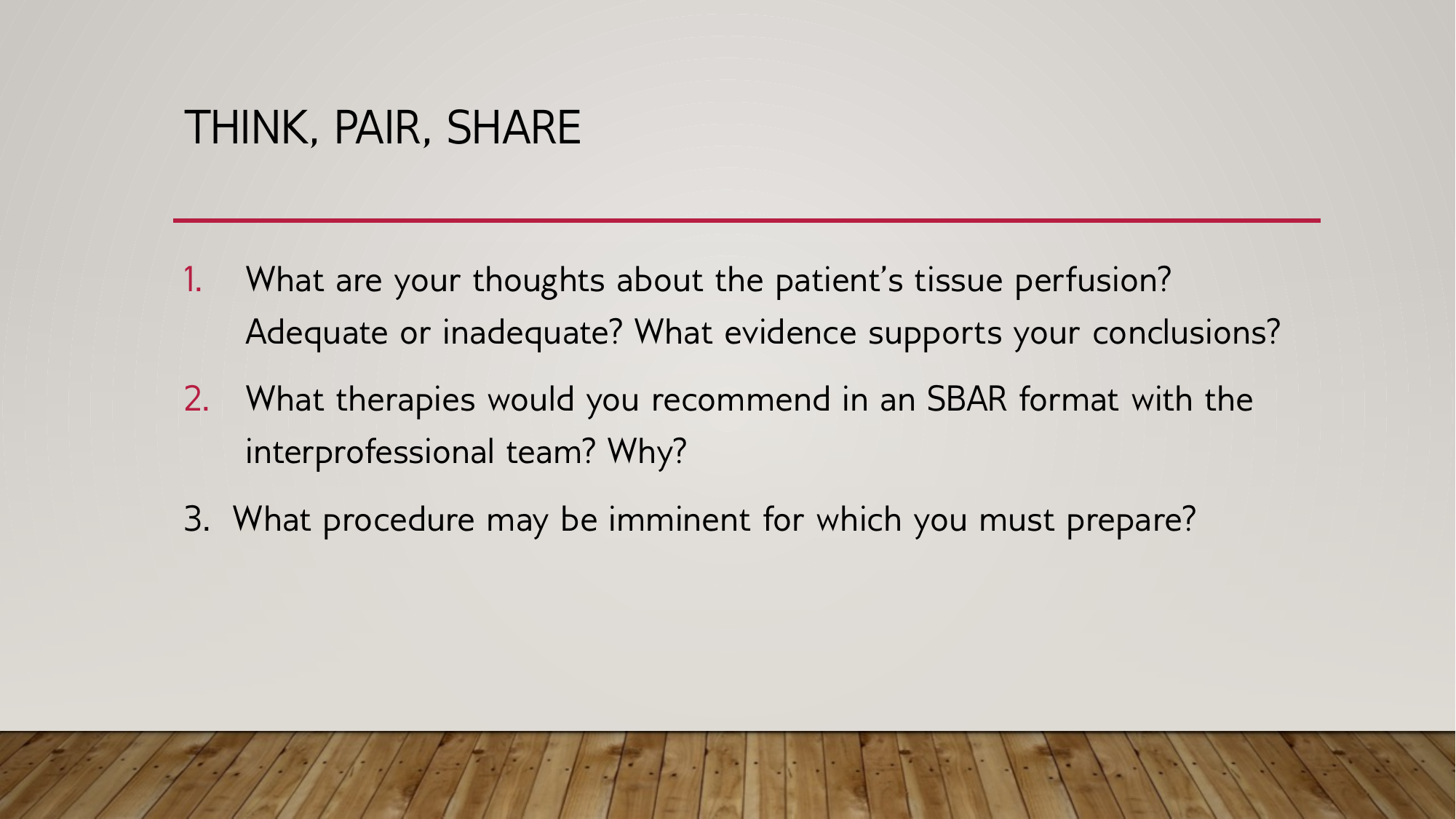

# Think, Pair, Share
What are your thoughts about the patient’s tissue perfusion? Adequate or inadequate? What evidence supports your conclusions?
What therapies would you recommend in an SBAR format with the interprofessional team? Why?
3.  What procedure may be imminent for which you must prepare?